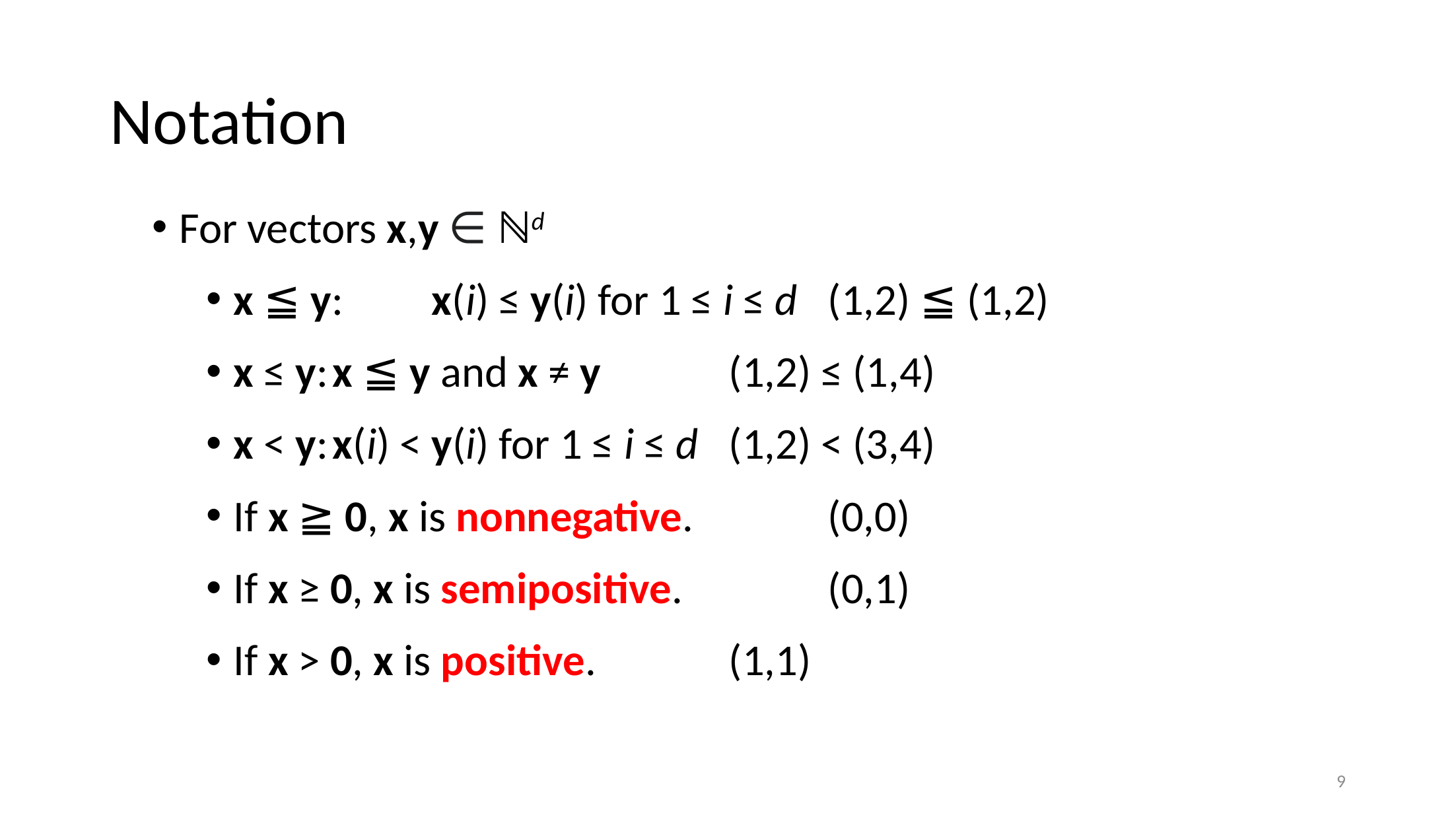

# Notation
For vectors x,y ∈ ℕd
x ≦ y:	x(i) ≤ y(i) for 1 ≤ i ≤ d	(1,2) ≦ (1,2)
x ≤ y:	x ≦ y and x ≠ y		(1,2) ≤ (1,4)
x < y:	x(i) < y(i) for 1 ≤ i ≤ d	(1,2) < (3,4)
If x ≧ 0, x is nonnegative.		(0,0)
If x ≥ 0, x is semipositive.		(0,1)
If x > 0, x is positive.		(1,1)
9